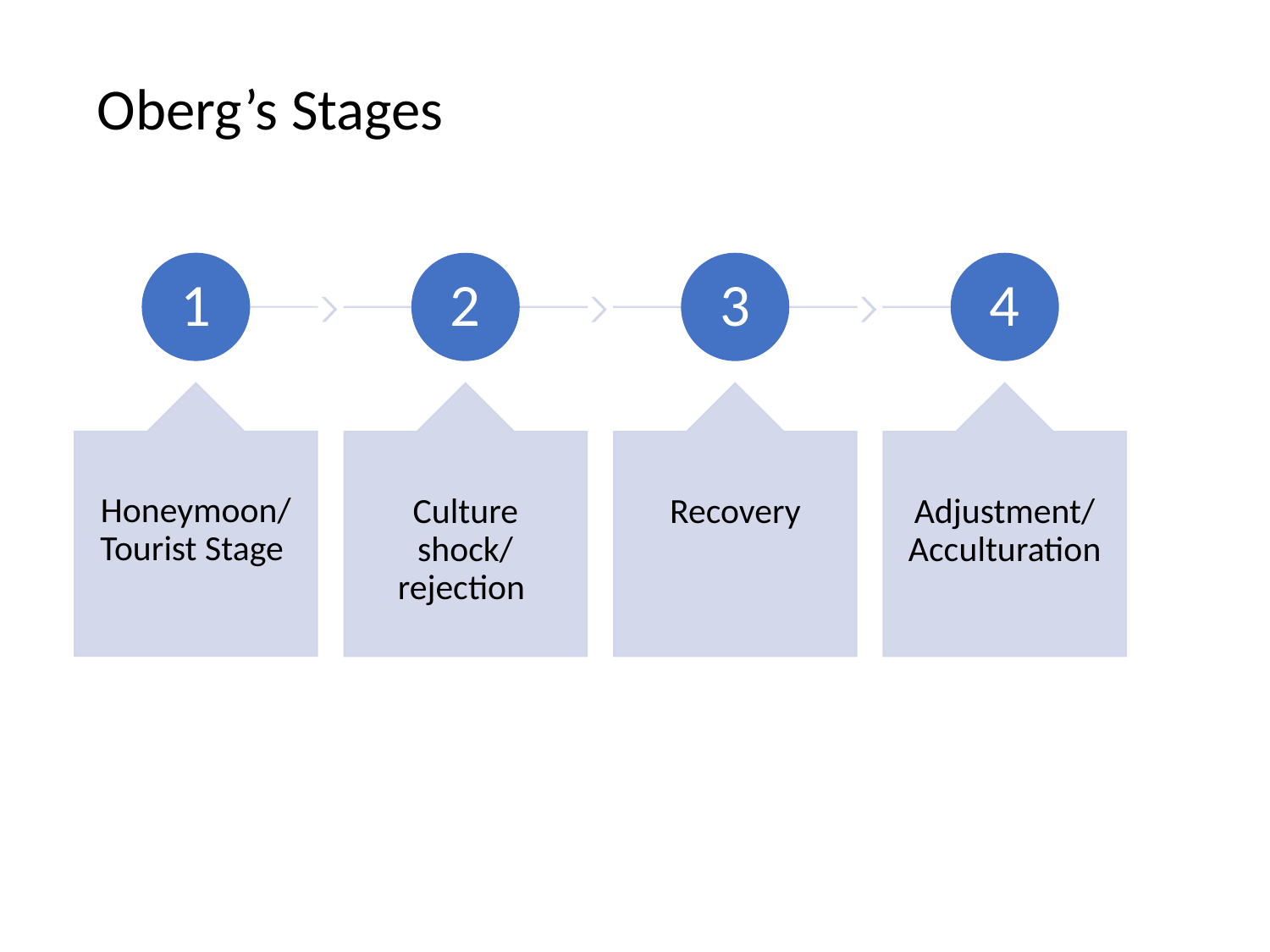

# Oberg’s Stages
1
 Honeymoon/Tourist Stage
2
Culture shock/
rejection
3
Recovery
4
Adjustment/
Acculturation